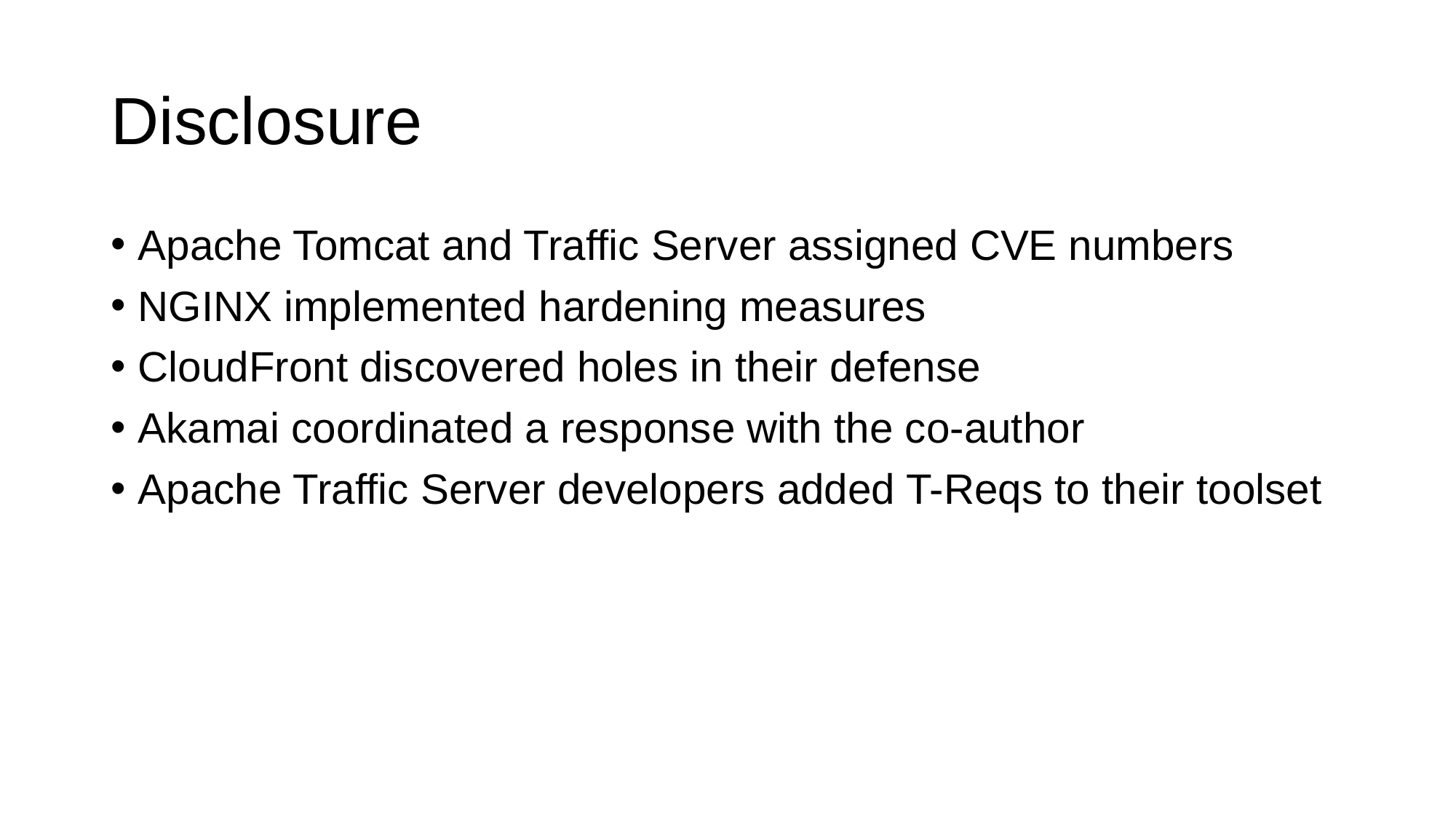

# Disclosure
Apache Tomcat and Traffic Server assigned CVE numbers
NGINX implemented hardening measures
CloudFront discovered holes in their defense
Akamai coordinated a response with the co-author
Apache Traffic Server developers added T-Reqs to their toolset